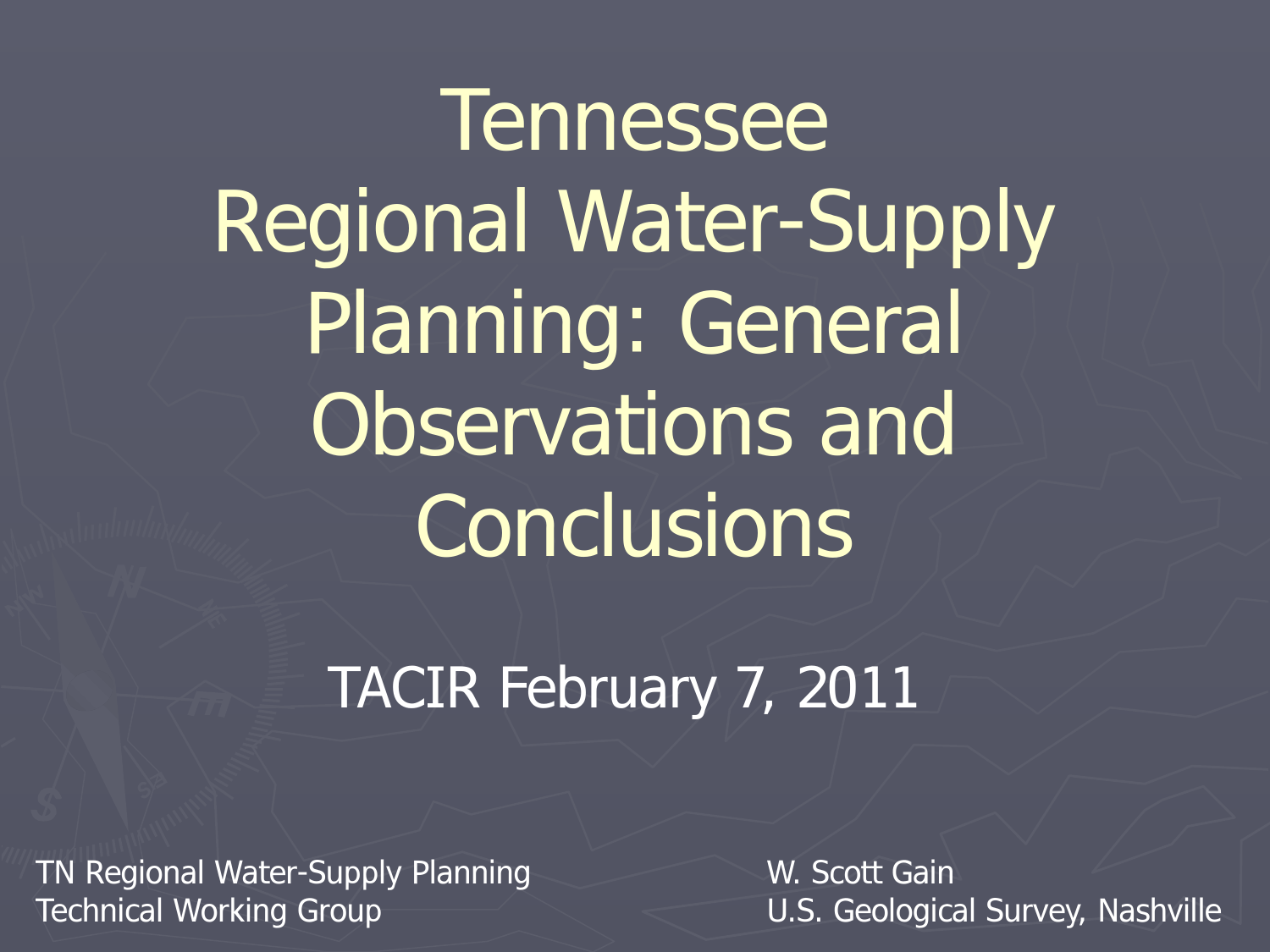

# Tennessee Regional Water-Supply Planning: General Observations and Conclusions
TACIR February 7, 2011
W. Scott Gain
U.S. Geological Survey, Nashville